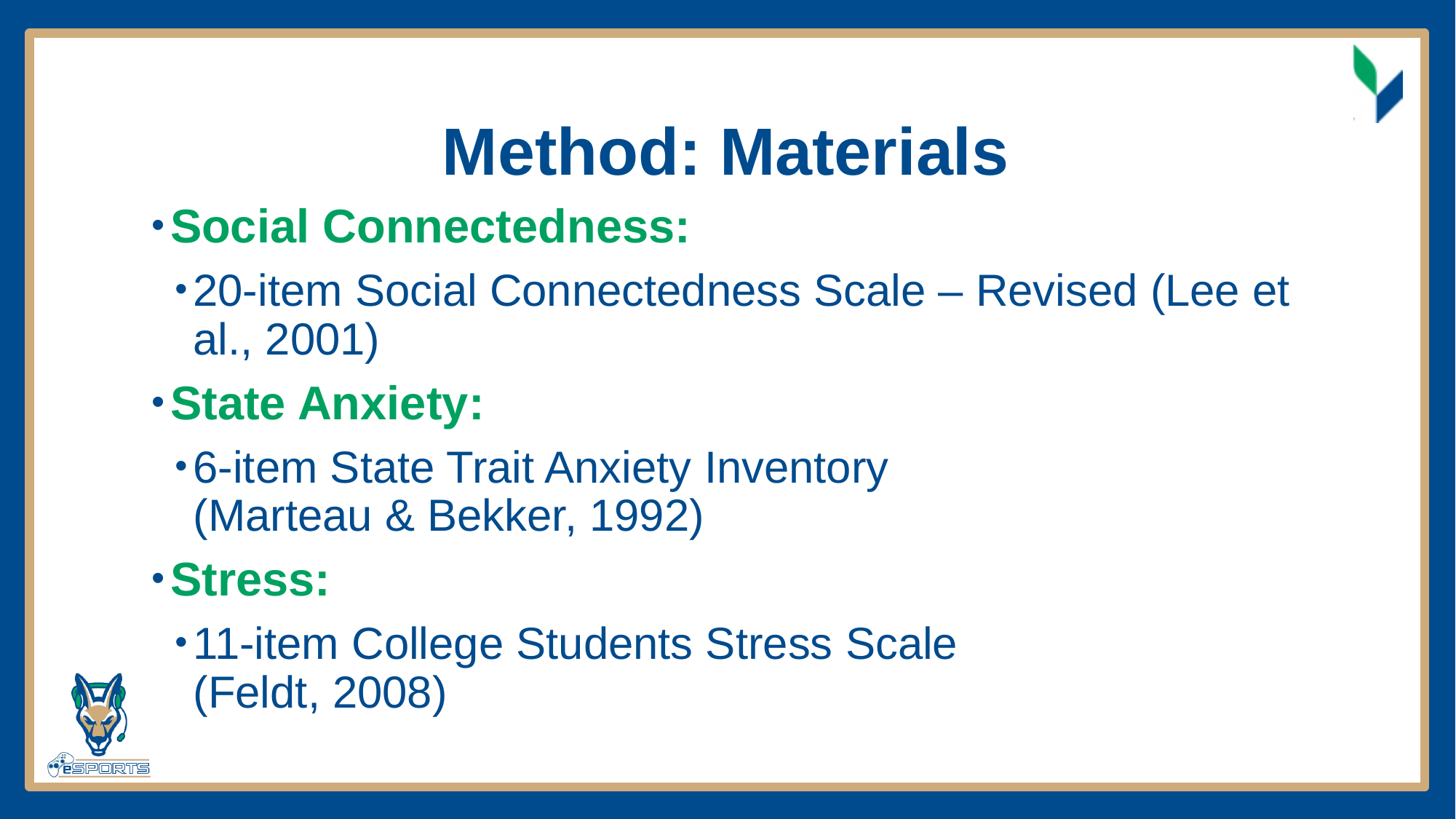

# Method: Materials
Social Connectedness:
20-item Social Connectedness Scale – Revised (Lee et al., 2001)
State Anxiety:
6-item State Trait Anxiety Inventory
(Marteau & Bekker, 1992)
Stress:
11-item College Students Stress Scale
(Feldt, 2008)